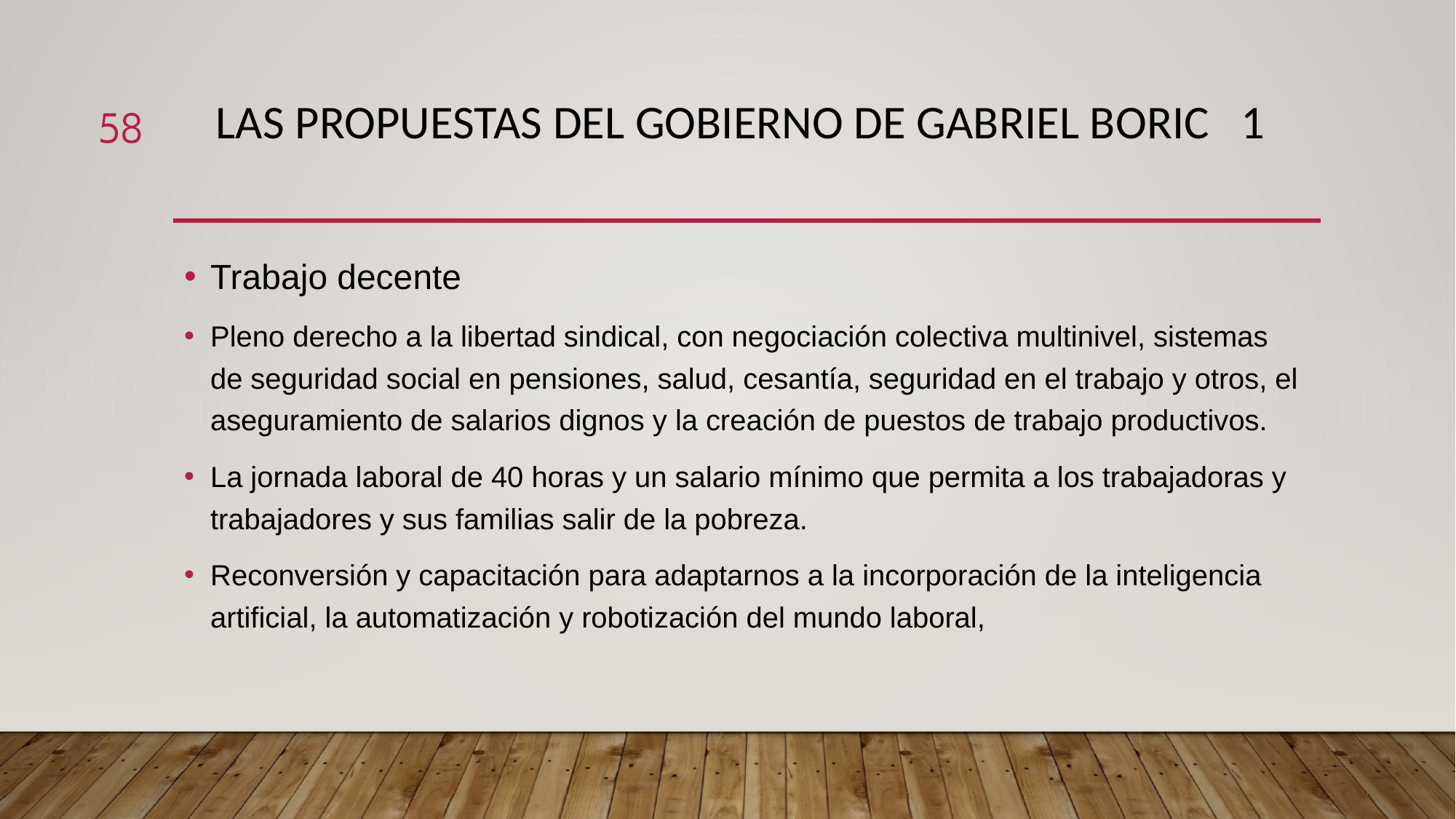

# Las propuestas del Gobierno de gABRIEL Boric   1
58
Trabajo decente
Pleno derecho a la libertad sindical, con negociación colectiva multinivel, sistemas de seguridad social en pensiones, salud, cesantía, seguridad en el trabajo y otros, el aseguramiento de salarios dignos y la creación de puestos de trabajo productivos.
La jornada laboral de 40 horas y un salario mínimo que permita a los trabajadoras y trabajadores y sus familias salir de la pobreza.
Reconversión y capacitación para adaptarnos a la incorporación de la inteligencia artificial, la automatización y robotización del mundo laboral,